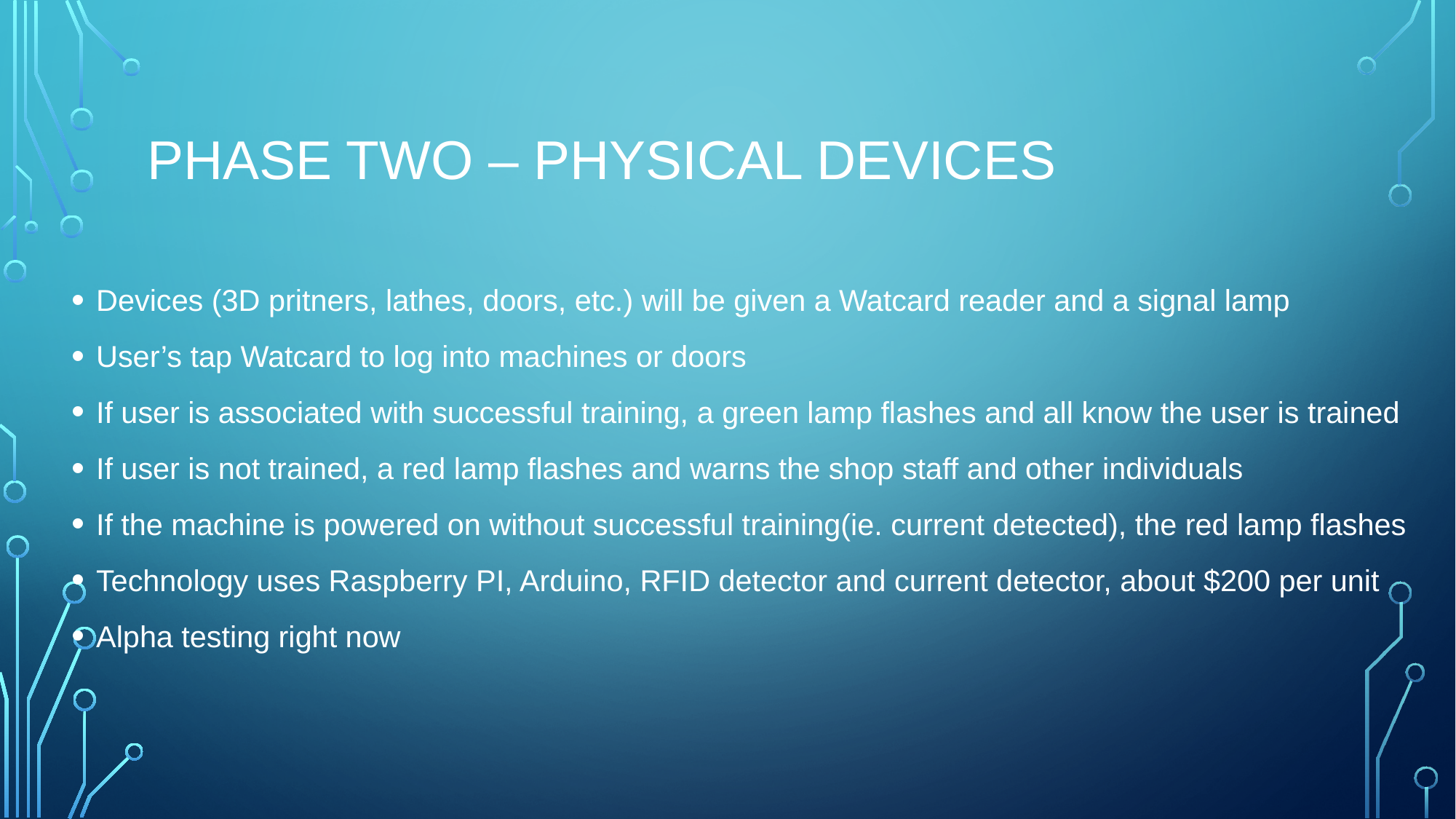

# Phase Two – Physical Devices
Devices (3D pritners, lathes, doors, etc.) will be given a Watcard reader and a signal lamp
User’s tap Watcard to log into machines or doors
If user is associated with successful training, a green lamp flashes and all know the user is trained
If user is not trained, a red lamp flashes and warns the shop staff and other individuals
If the machine is powered on without successful training(ie. current detected), the red lamp flashes
Technology uses Raspberry PI, Arduino, RFID detector and current detector, about $200 per unit
Alpha testing right now